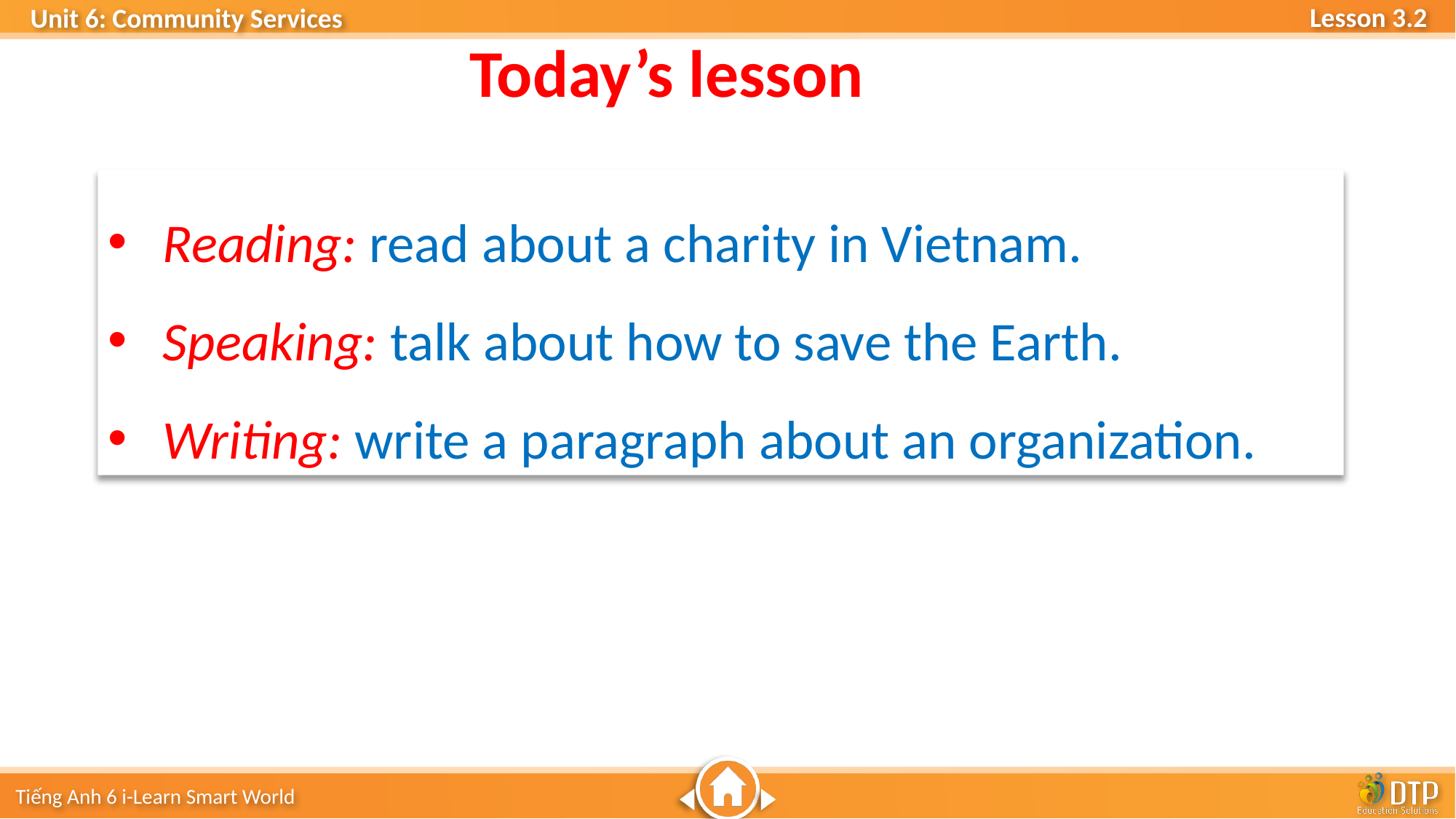

Today’s lesson
Reading: read about a charity in Vietnam.
Speaking: talk about how to save the Earth.
Writing: write a paragraph about an organization.